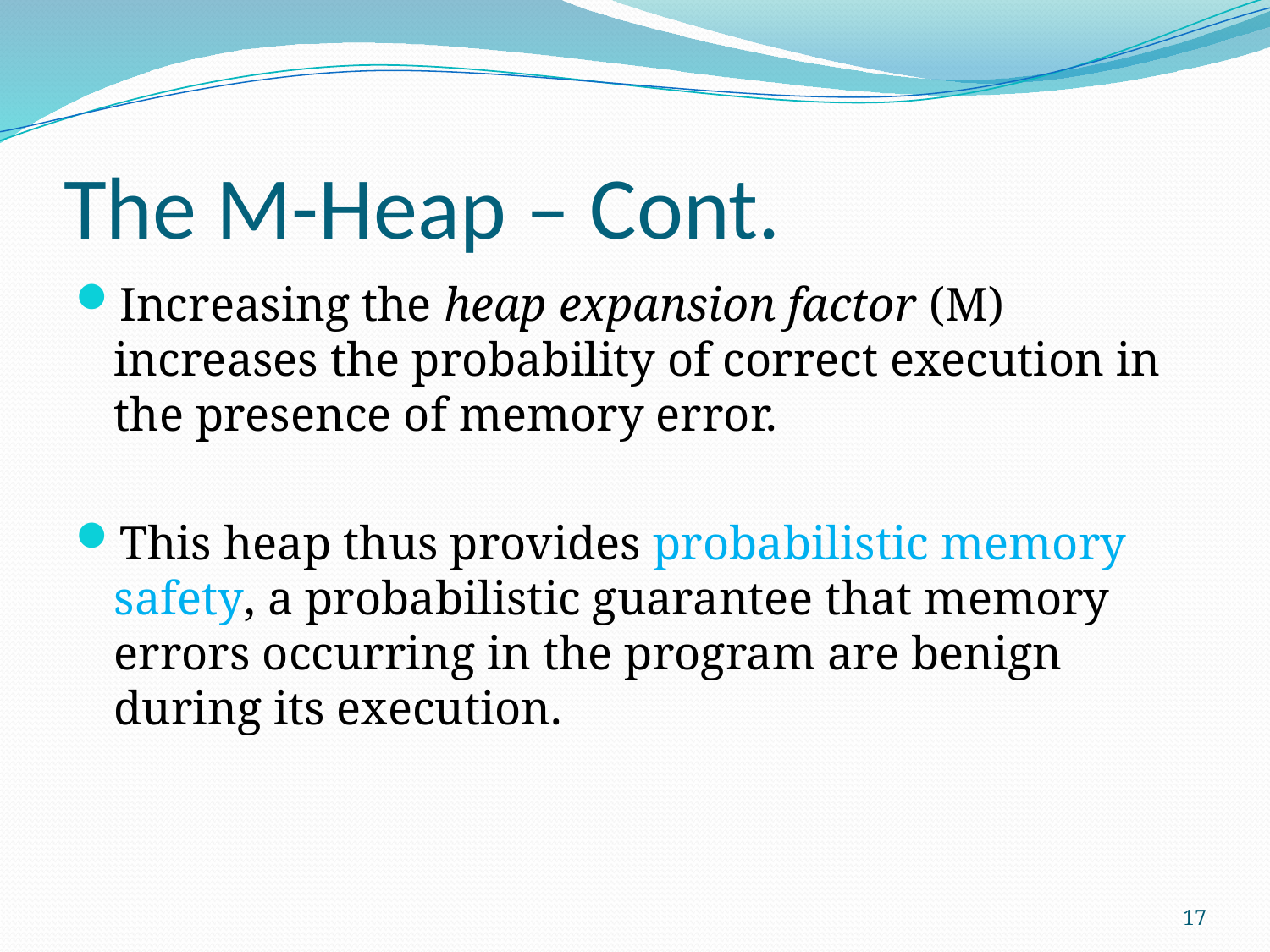

# The M-Heap – Cont.
Increasing the heap expansion factor (M) increases the probability of correct execution in the presence of memory error.

This heap thus provides probabilistic memory safety, a probabilistic guarantee that memory errors occurring in the program are benign during its execution.

17